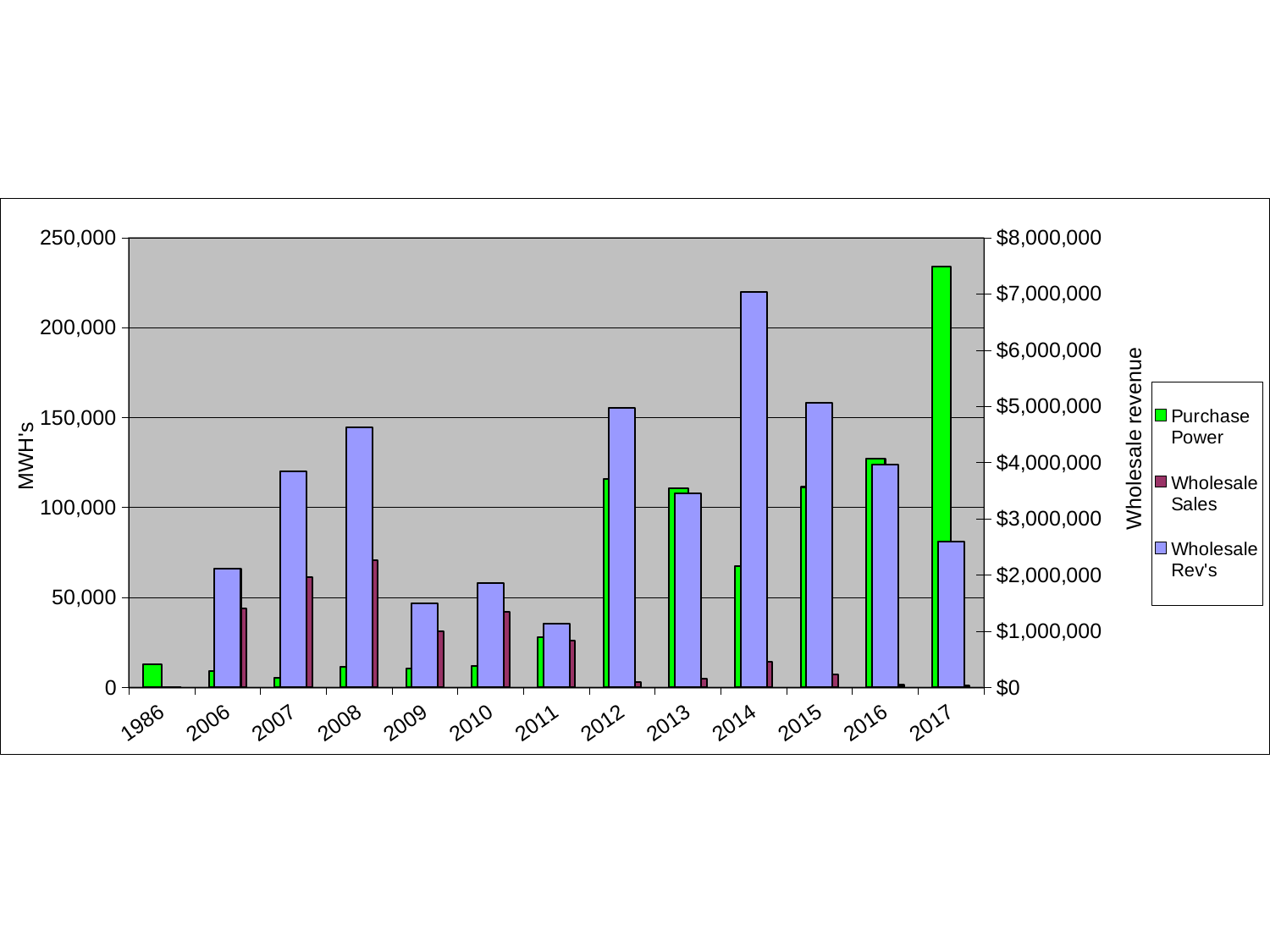

### Chart

| Category |  | Wholesale Sales | Wholesale Rev's |
|---|---|---|---|
| 1986 | 12826.0 | 0.0 | 0.0 |
| 2006 | 9305.0 | 44080.0 | 2114533.0 |
| 2007 | 5297.0 | 61314.6 | 3839189.0 |
| 2008 | 11323.8 | 70831.14 | 4619282.0 |
| 2009 | 10357.77 | 31018.18 | 1494342.0 |
| 2010 | 11831.17 | 41832.9 | 1851060.0 |
| 2011 | 27840.13 | 26150.86 | 1137885.0 |
| 2012 | 116070.459 | 3095.3 | 4967627.0 |
| 2013 | 110849.0 | 4800.0 | 3456224.0 |
| 2014 | 67447.0 | 14315.933 | 7034946.0 |
| 2015 | 111414.334 | 7412.73 | 5067216.0 |
| 2016 | 127196.107 | 1354.222 | 3971319.0 |
| 2017 | 234152.047 | 897.542 | 2599372.0 |